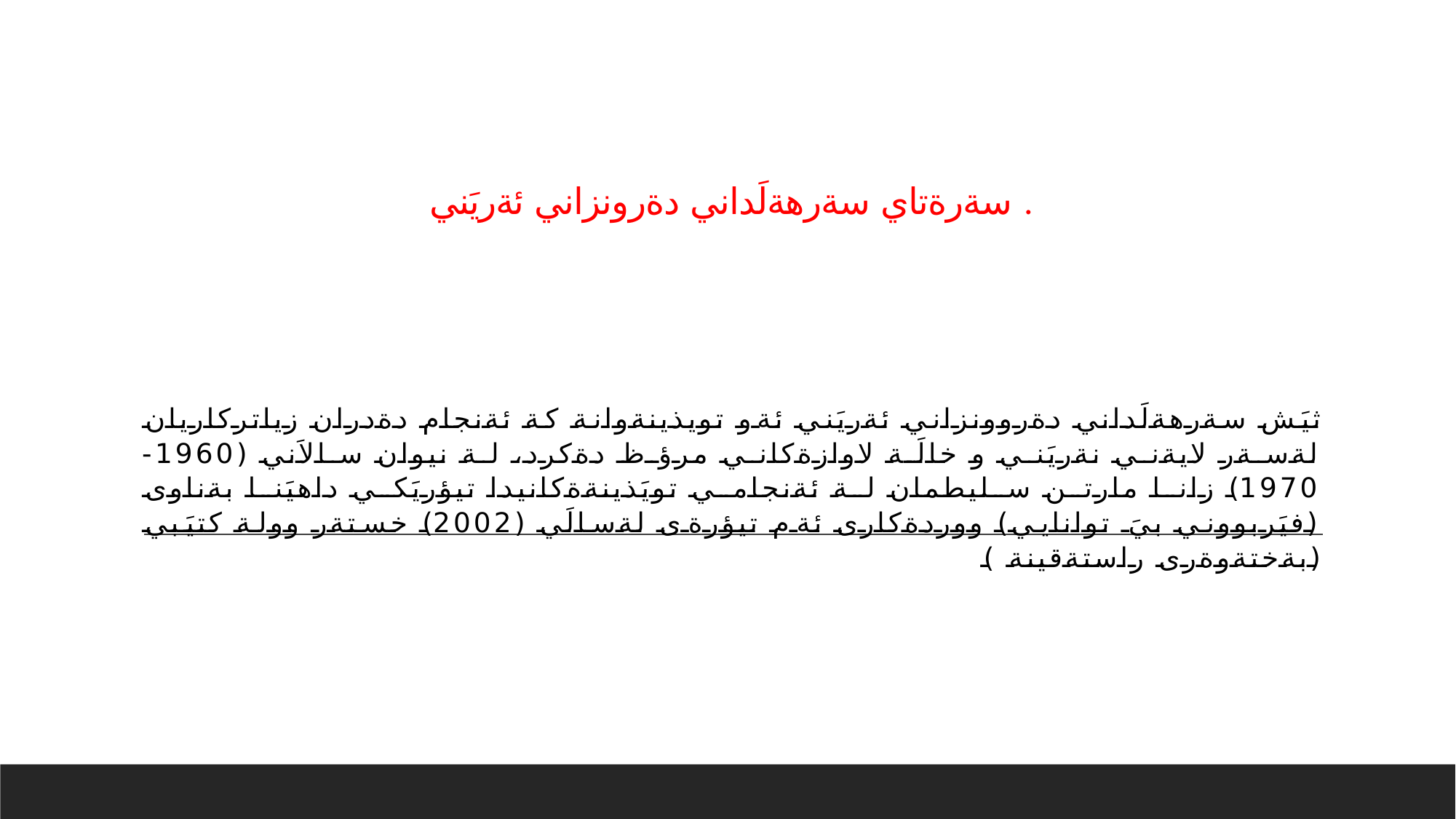

# سةرةتاي سةرهةلَداني دةرونزاني ئةريَني .
ثيَش سةرهةلَداني دةروونزاني ئةريَني ئةو تويذينةوانة كة ئةنجام دةدران زياتركاريان لةسةر لايةني نةريَني و خالَة لاوازةكاني مرؤظ دةكرد، لة نيوان سالاَني (1960-1970) زانا مارتن سليطمان لة ئةنجامي تويَذينةةكانيدا تيؤريَكي داهيَنا بةناوى (فيَربووني بيَ توانايي) ووردةكارى ئةم تيؤرةى لةسالَي (2002) خستةر وولة كتيَبي (بةختةوةرى راستةقينة )